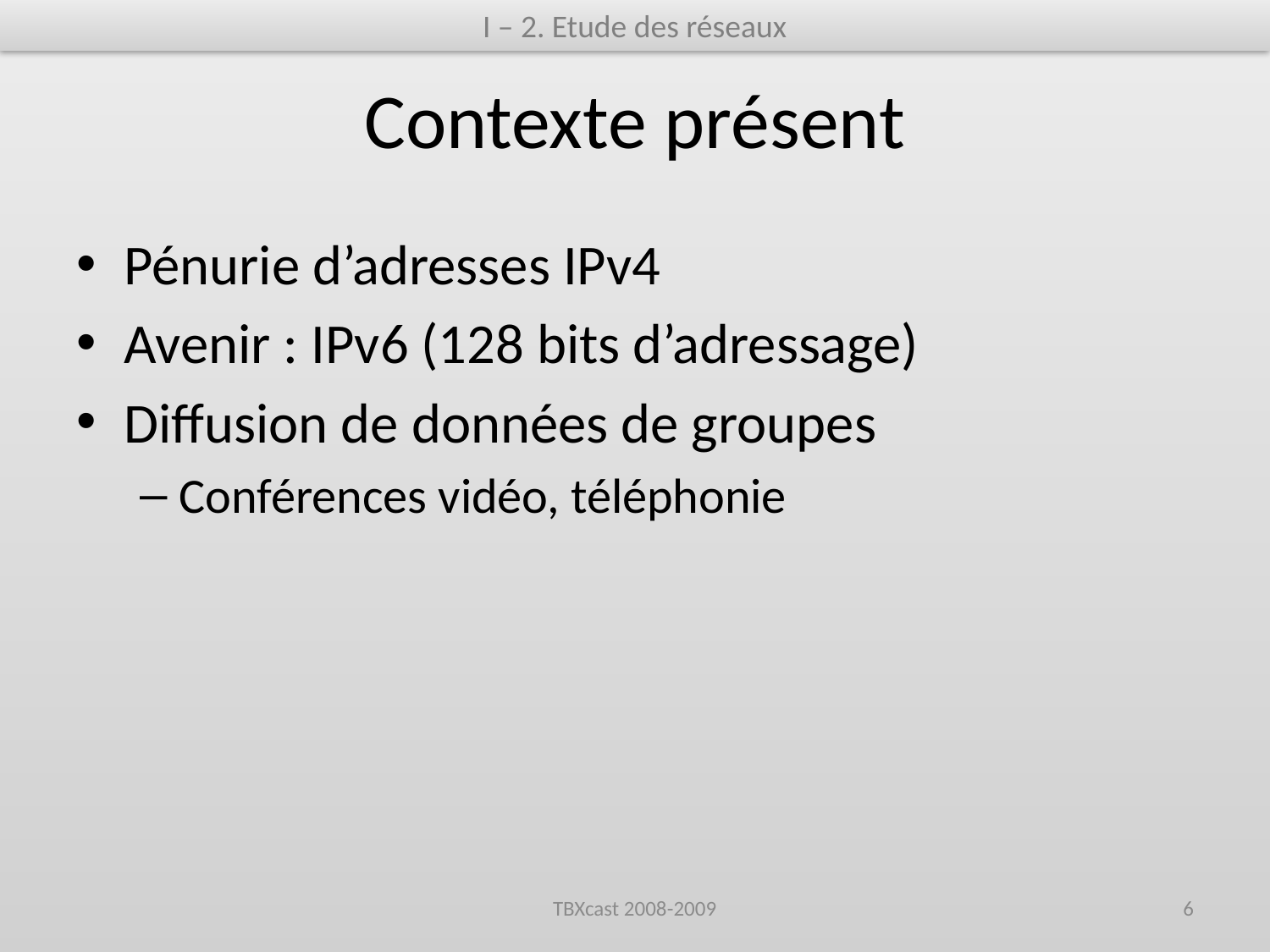

I – 2. Etude des réseaux
# Contexte présent
Pénurie d’adresses IPv4
Avenir : IPv6 (128 bits d’adressage)
Diffusion de données de groupes
Conférences vidéo, téléphonie
TBXcast 2008-2009
6